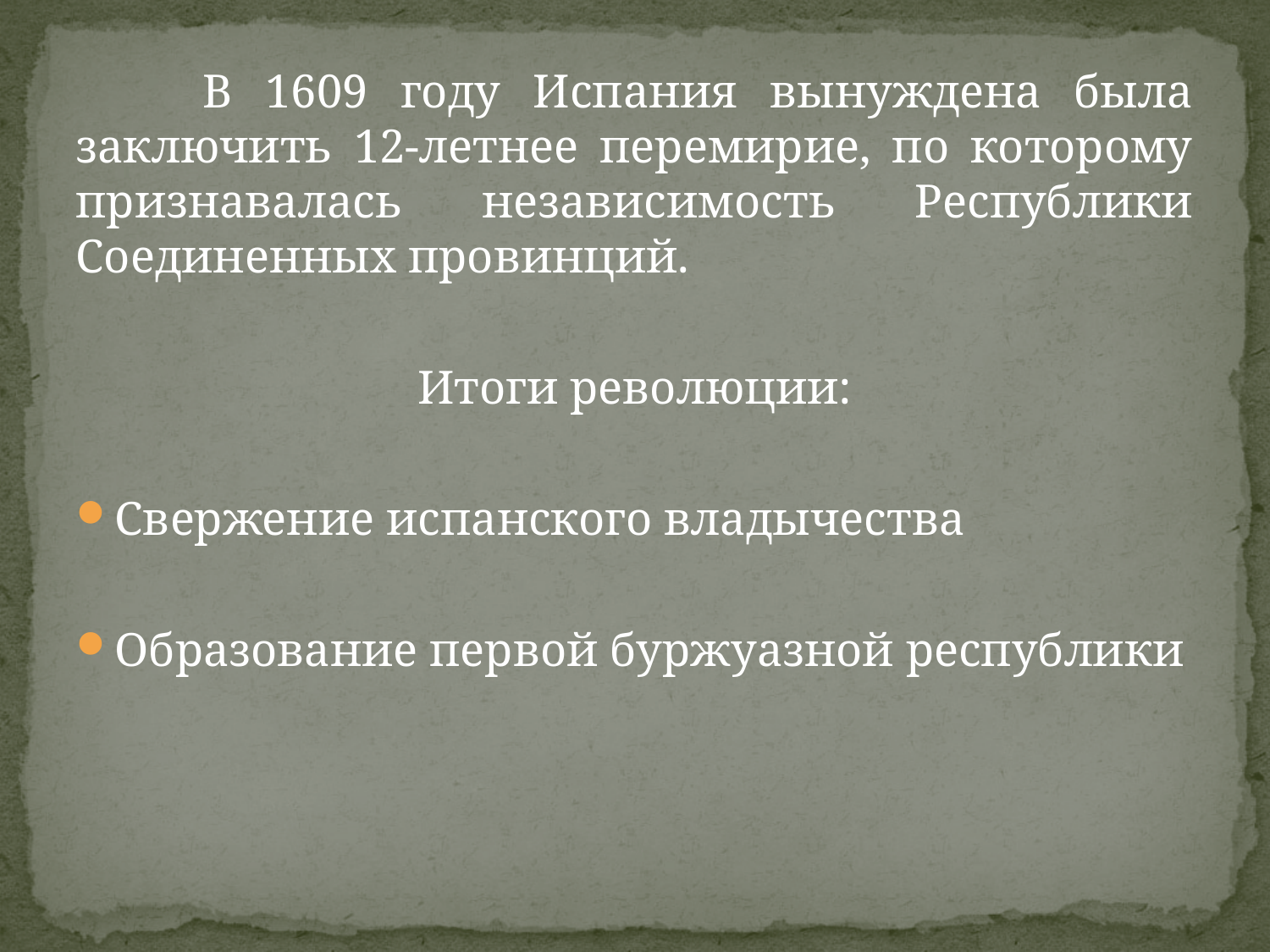

#
	В 1609 году Испания вынуждена была заключить 12-летнее перемирие, по которому признавалась независимость Республики Соединенных провинций.

Итоги революции:

Свержение испанского владычества

Образование первой буржуазной республики